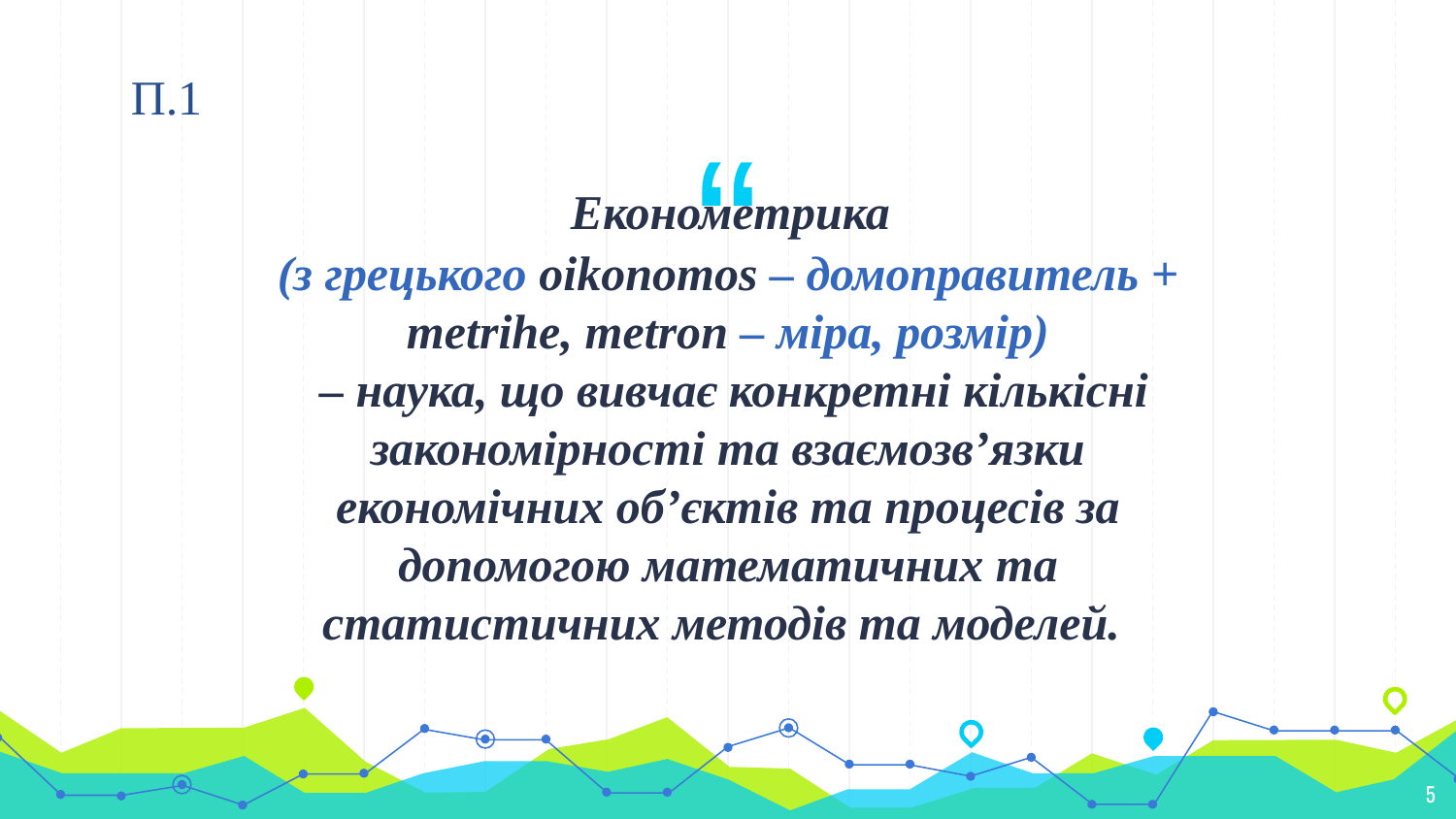

П.1
 Економетрика
(з грецького oikonomos – домоправитель + metrihe, metron – міра, розмір)
 – наука, що вивчає конкретні кількісні закономірності та взаємозв’язки економічних об’єктів та процесів за допомогою математичних та статистичних методів та моделей.
5